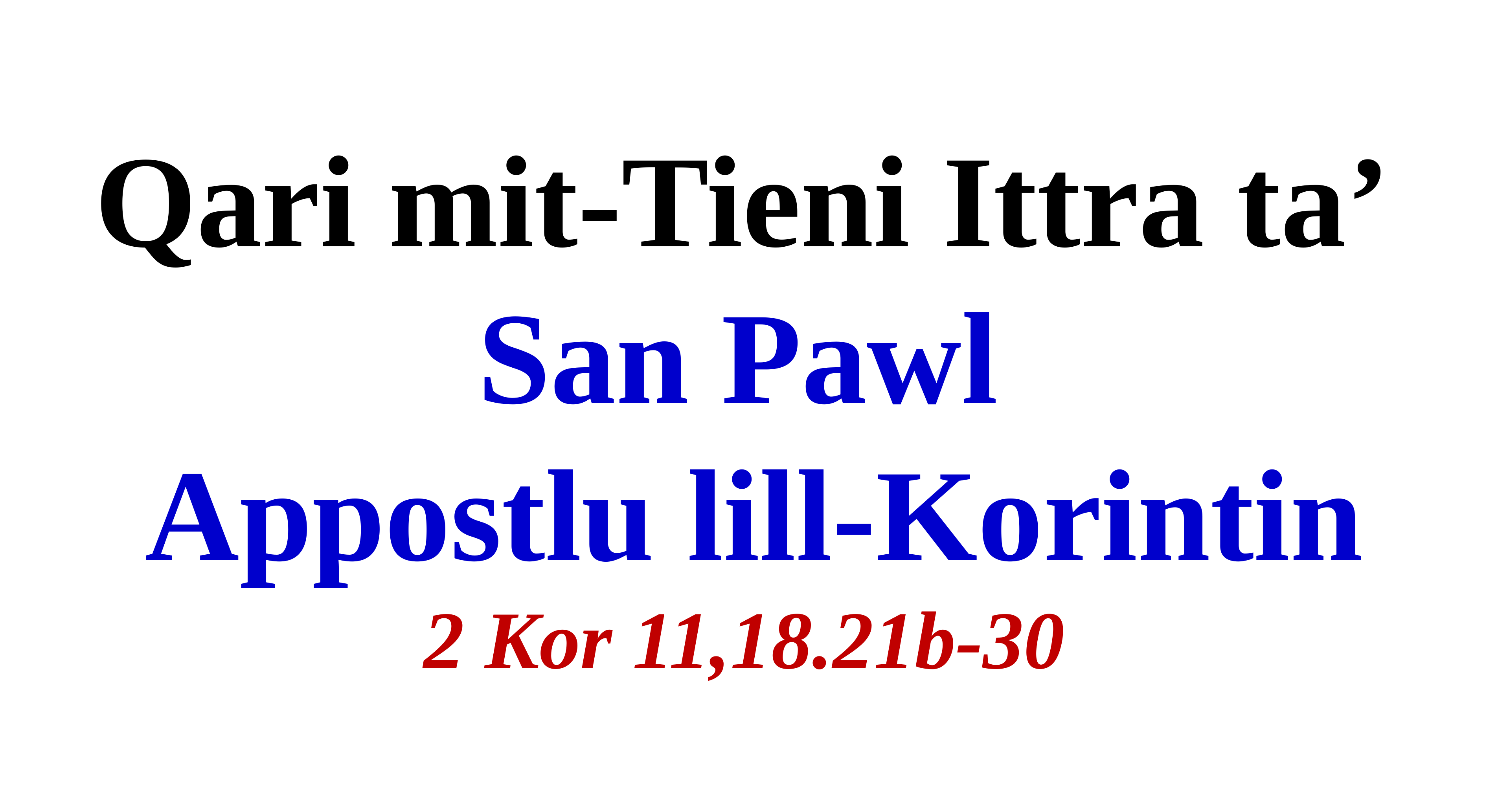

Qari mit-Tieni Ittra ta’
San Pawl
Appostlu lill-Korintin
2 Kor 11,18.21b-30